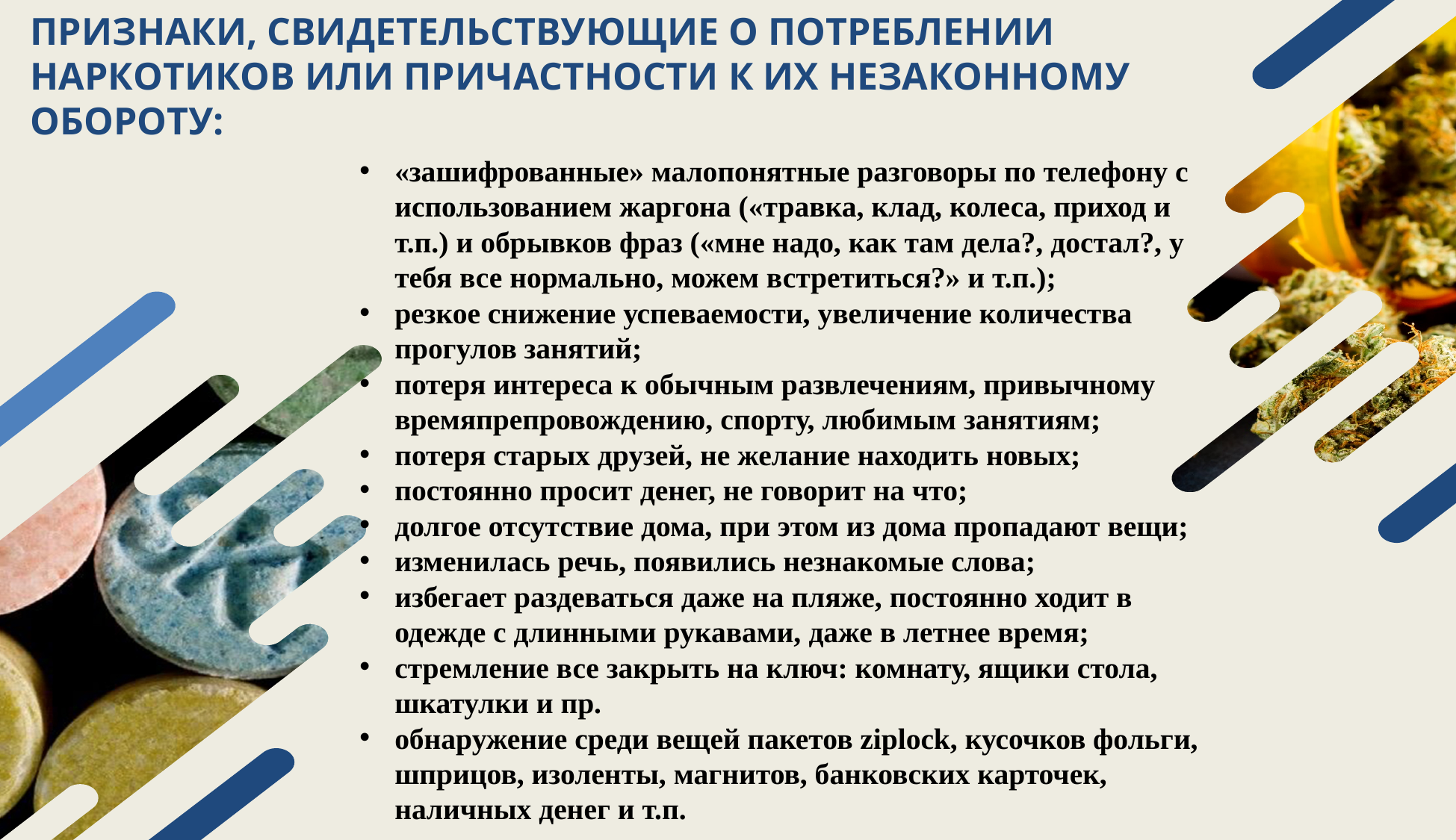

# признаки, свидетельствующие о потреблении наркотиков или причастности к их незаконному обороту:
«зашифрованные» малопонятные разговоры по телефону с использованием жаргона («травка, клад, колеса, приход и т.п.) и обрывков фраз («мне надо, как там дела?, достал?, у тебя все нормально, можем встретиться?» и т.п.);
резкое снижение успеваемости, увеличение количества прогулов занятий;
потеря интереса к обычным развлечениям, привычному времяпрепровождению, спорту, любимым занятиям;
потеря старых друзей, не желание находить новых;
постоянно просит денег, не говорит на что;
долгое отсутствие дома, при этом из дома пропадают вещи;
изменилась речь, появились незнакомые слова;
избегает раздеваться даже на пляже, постоянно ходит в одежде с длинными рукавами, даже в летнее время;
стремление все закрыть на ключ: комнату, ящики стола, шкатулки и пр.
обнаружение среди вещей пакетов ziplock, кусочков фольги, шприцов, изоленты, магнитов, банковских карточек, наличных денег и т.п.